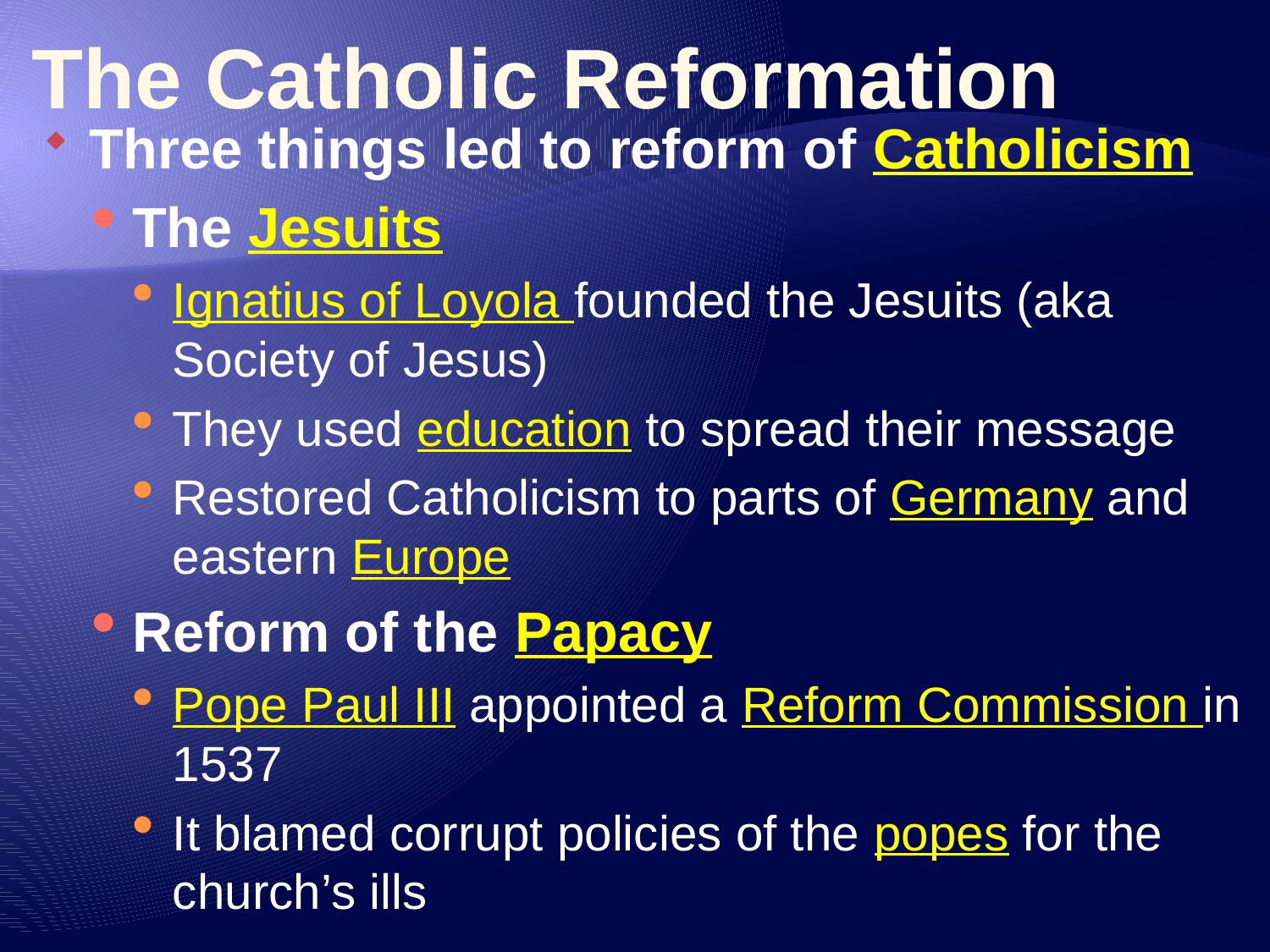

# The Catholic Reformation
Three things led to reform of Catholicism
The Jesuits
Ignatius of Loyola founded the Jesuits (aka Society of Jesus)
They used education to spread their message
Restored Catholicism to parts of Germany and eastern Europe
Reform of the Papacy
Pope Paul III appointed a Reform Commission in 1537
It blamed corrupt policies of the popes for the church’s ills